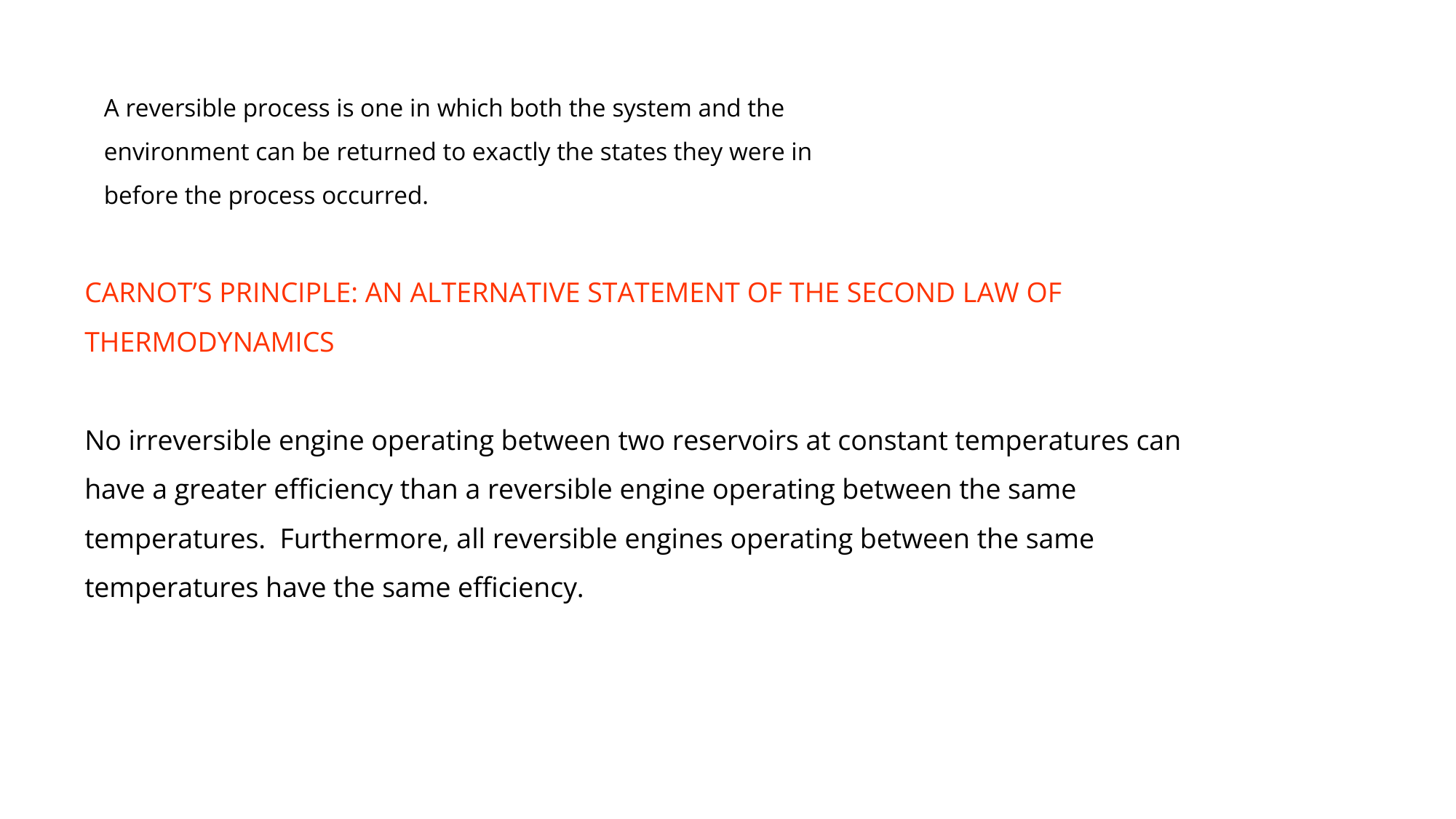

A reversible process is one in which both the system and the
environment can be returned to exactly the states they were in
before the process occurred.
CARNOT’S PRINCIPLE: AN ALTERNATIVE STATEMENT OF THE SECOND LAW OF THERMODYNAMICS

No irreversible engine operating between two reservoirs at constant temperatures can have a greater efficiency than a reversible engine operating between the same temperatures.  Furthermore, all reversible engines operating between the same temperatures have the same efficiency.